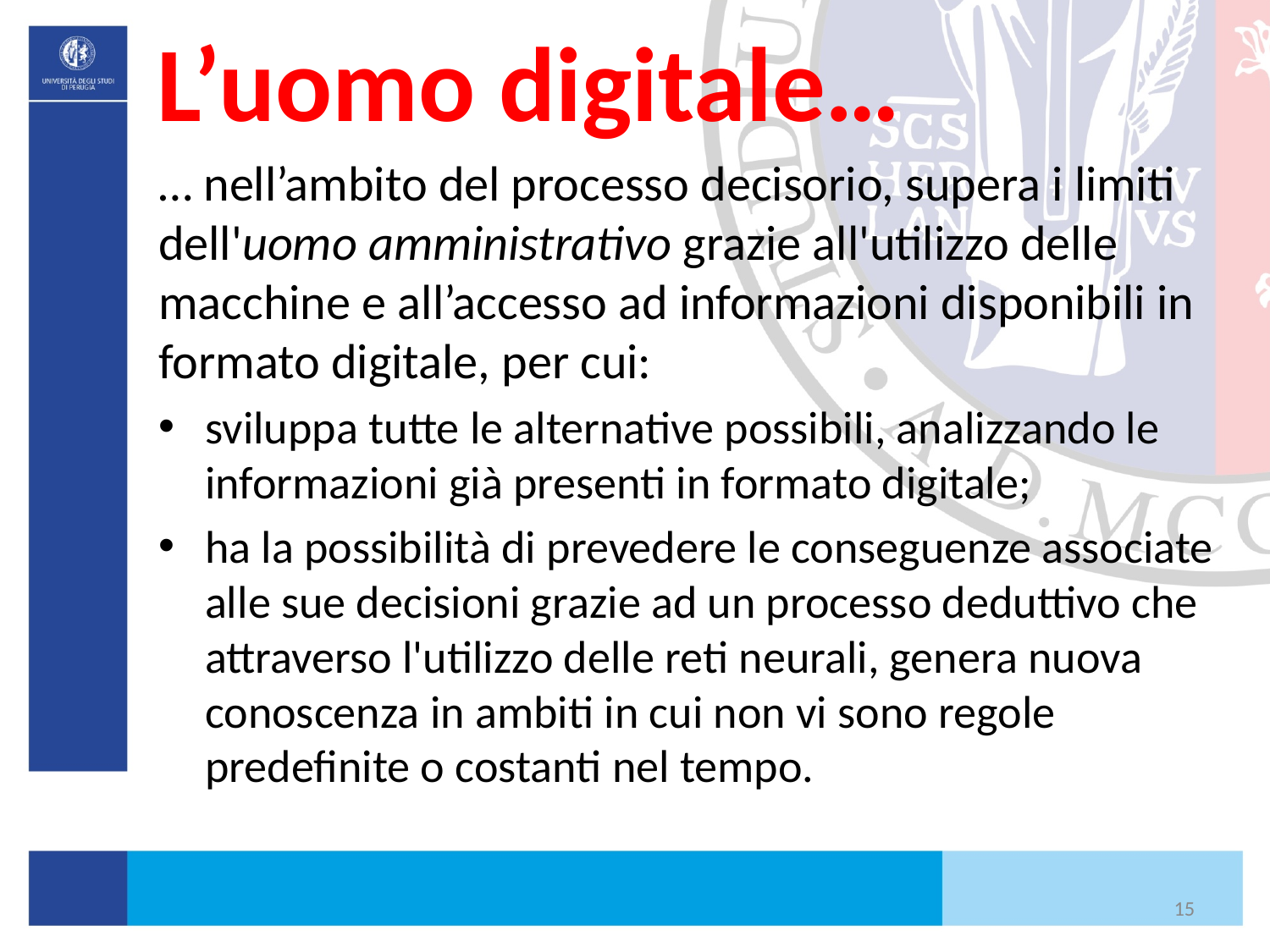

# L’uomo digitale…
… nell’ambito del processo decisorio, supera i limiti dell'uomo amministrativo grazie all'utilizzo delle macchine e all’accesso ad informazioni disponibili in formato digitale, per cui:
sviluppa tutte le alternative possibili, analizzando le informazioni già presenti in formato digitale;
ha la possibilità di prevedere le conseguenze associate alle sue decisioni grazie ad un processo deduttivo che attraverso l'utilizzo delle reti neurali, genera nuova conoscenza in ambiti in cui non vi sono regole predefinite o costanti nel tempo.
15